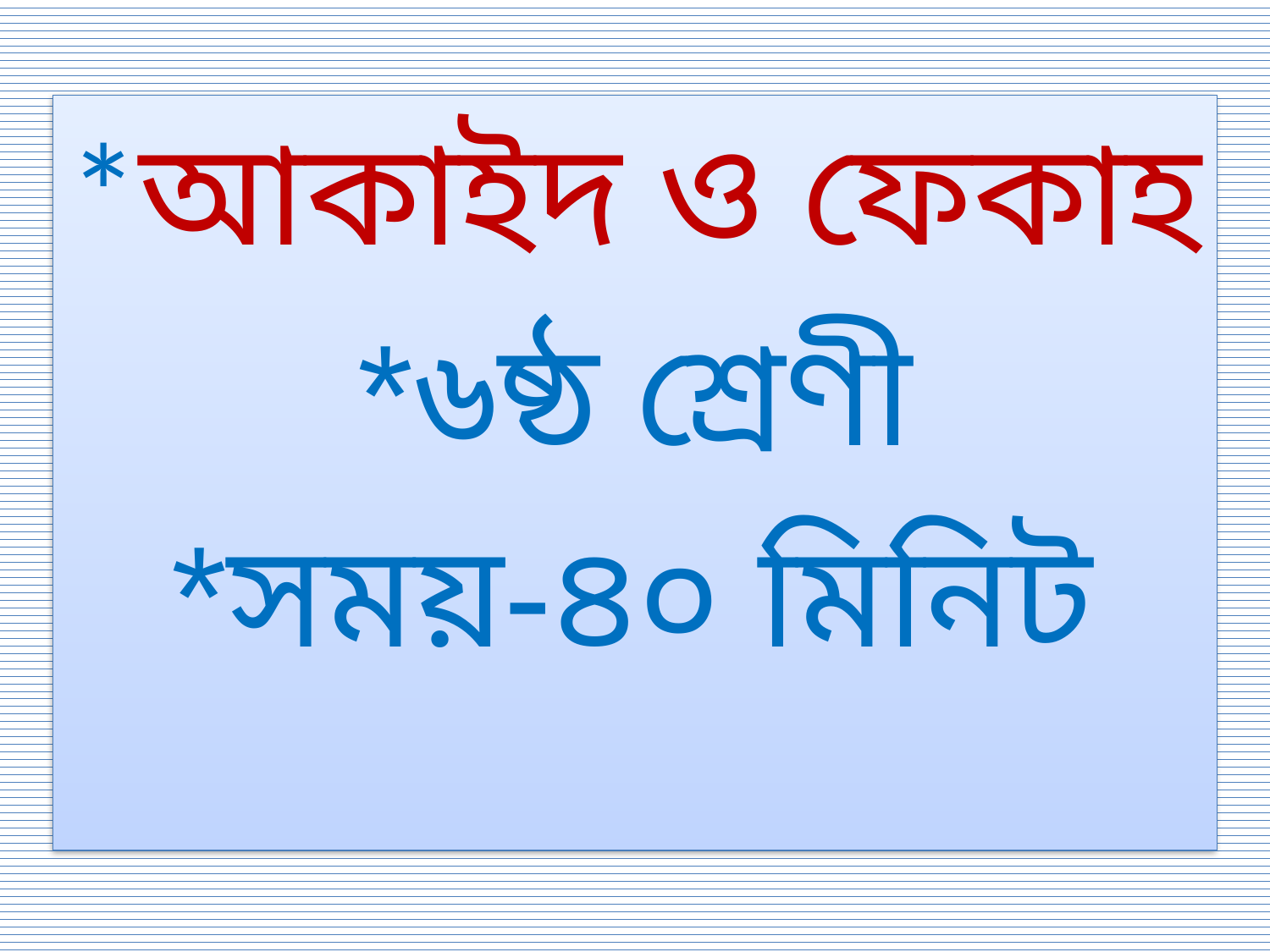

*আকাইদ ও ফেকাহ
*৬ষ্ঠ শ্রেণী
*সময়-৪০ মিনিট